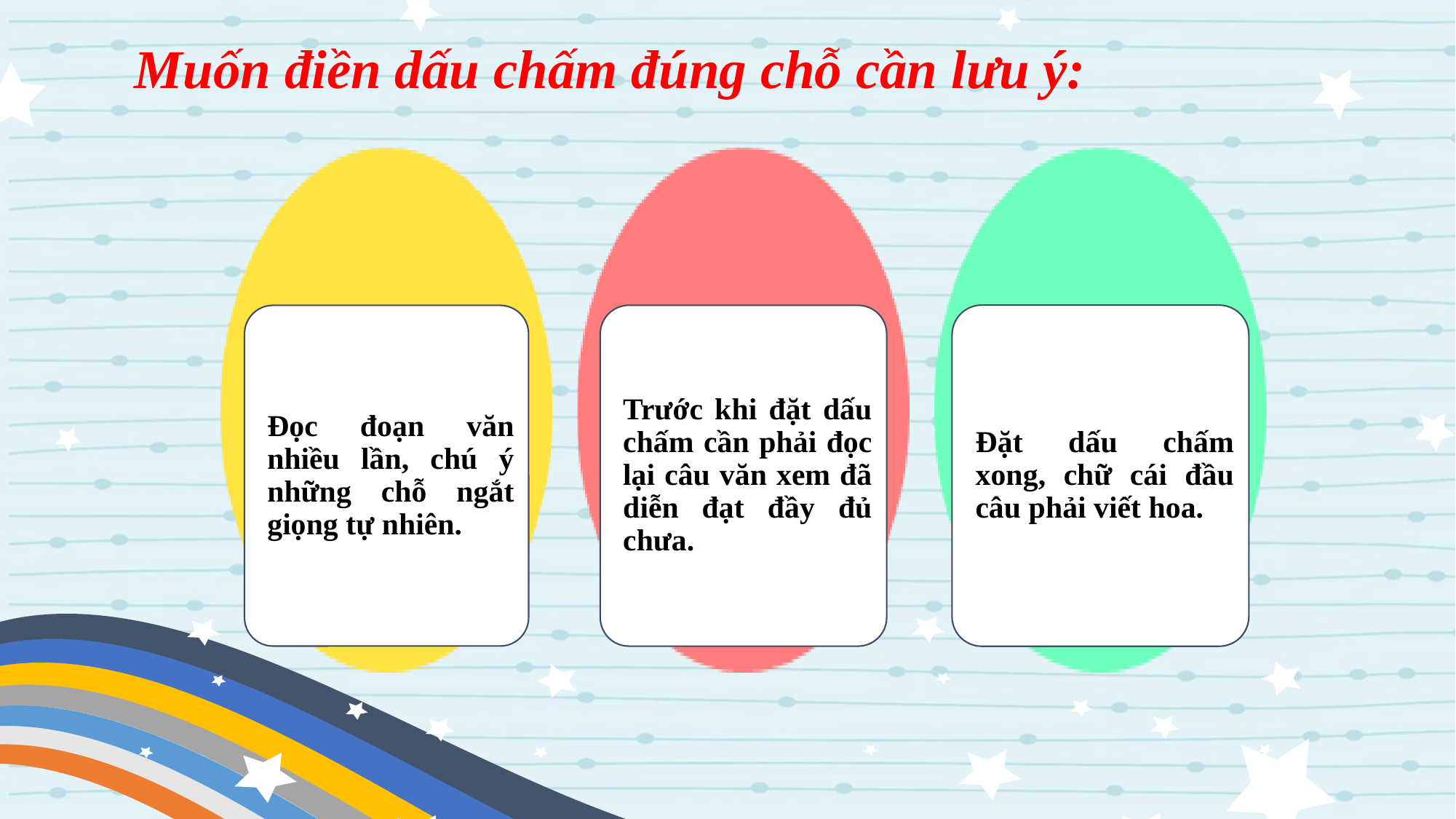

Muốn điền dấu chấm đúng chỗ cần lưu ý:

Đọc đoạn văn nhiều lần, chú ý những chỗ ngắt giọng tự nhiên.

Trước khi đặt dấu chấm cần phải đọc lại câu văn xem đã diễn đạt đầy đủ chưa.

Đặt dấu chấm xong, chữ cái đầu câu phải viết hoa.